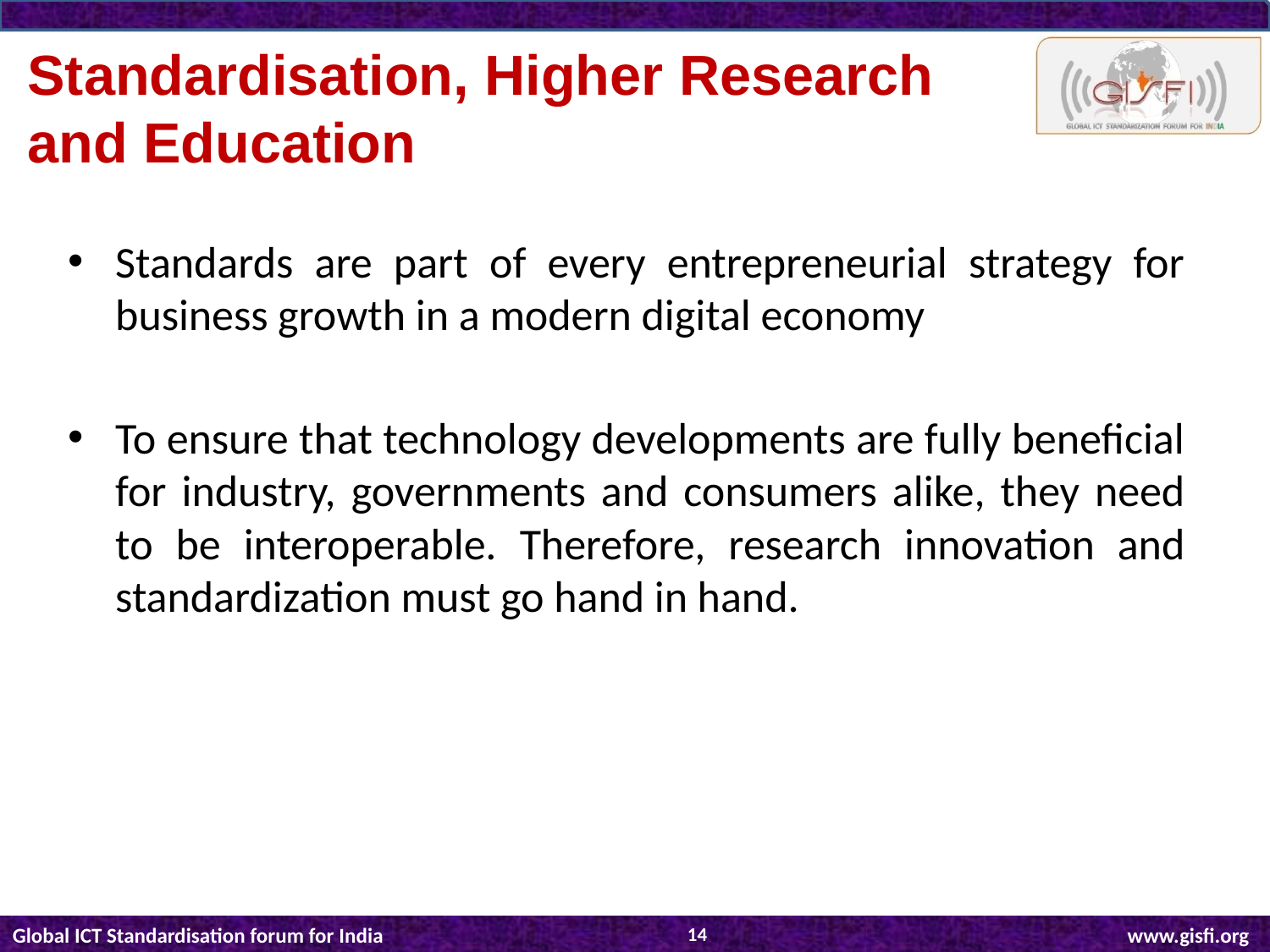

Standardisation, Higher Research and Education
Standards are part of every entrepreneurial strategy for business growth in a modern digital economy

To ensure that technology developments are fully beneficial for industry, governments and consumers alike, they need to be interoperable. Therefore, research innovation and standardization must go hand in hand.
14
Global ICT Standardisation forum for India			                                                                                                   www.gisfi.org